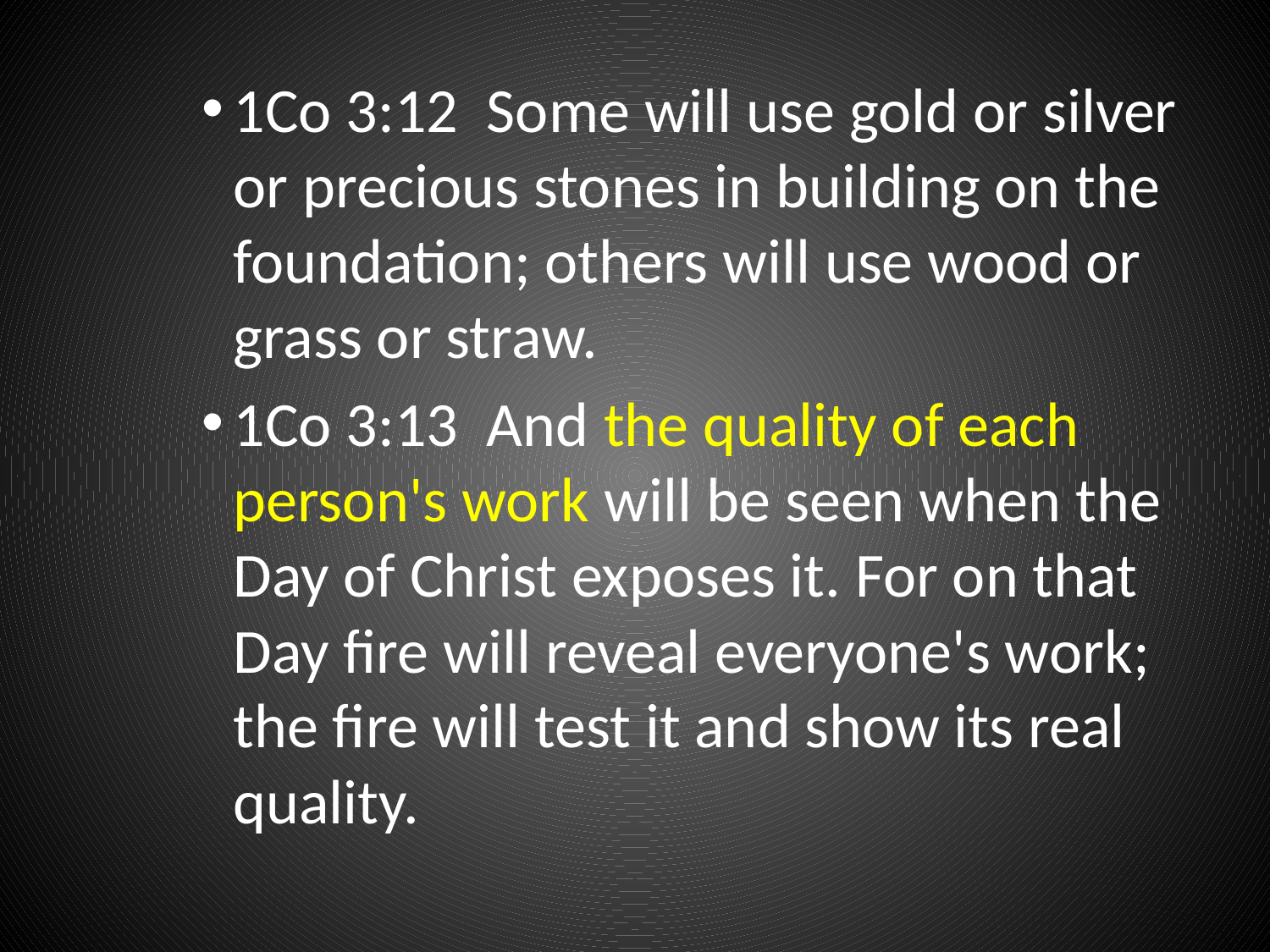

1Co 3:12  Some will use gold or silver or precious stones in building on the foundation; others will use wood or grass or straw.
1Co 3:13  And the quality of each person's work will be seen when the Day of Christ exposes it. For on that Day fire will reveal everyone's work; the fire will test it and show its real quality.